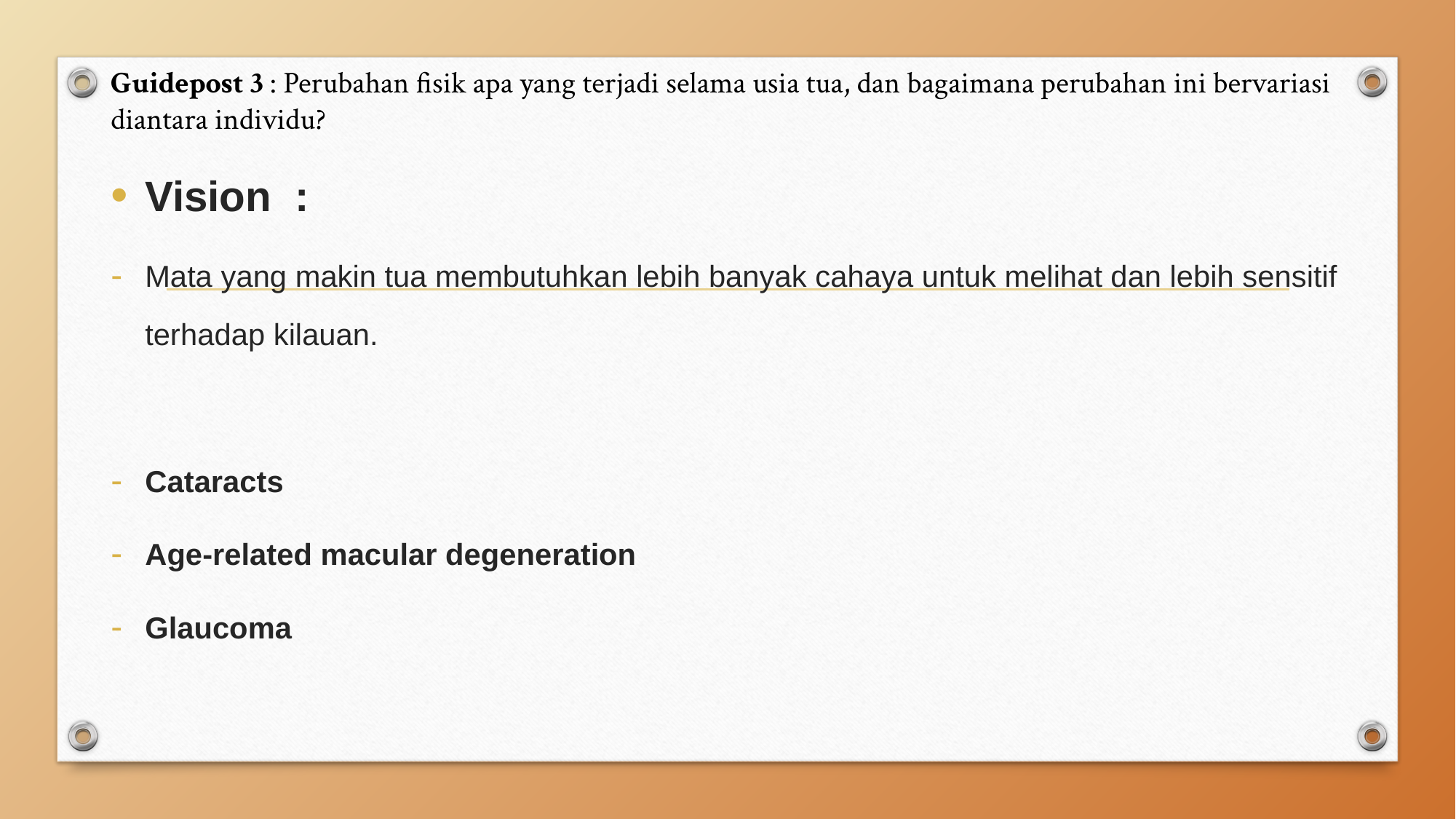

Guidepost 3 : Perubahan fisik apa yang terjadi selama usia tua, dan bagaimana perubahan ini bervariasi diantara individu?

Vision  :
Mata yang makin tua membutuhkan lebih banyak cahaya untuk melihat dan lebih sensitif terhadap kilauan.

Cataracts
Age-related macular degeneration
Glaucoma